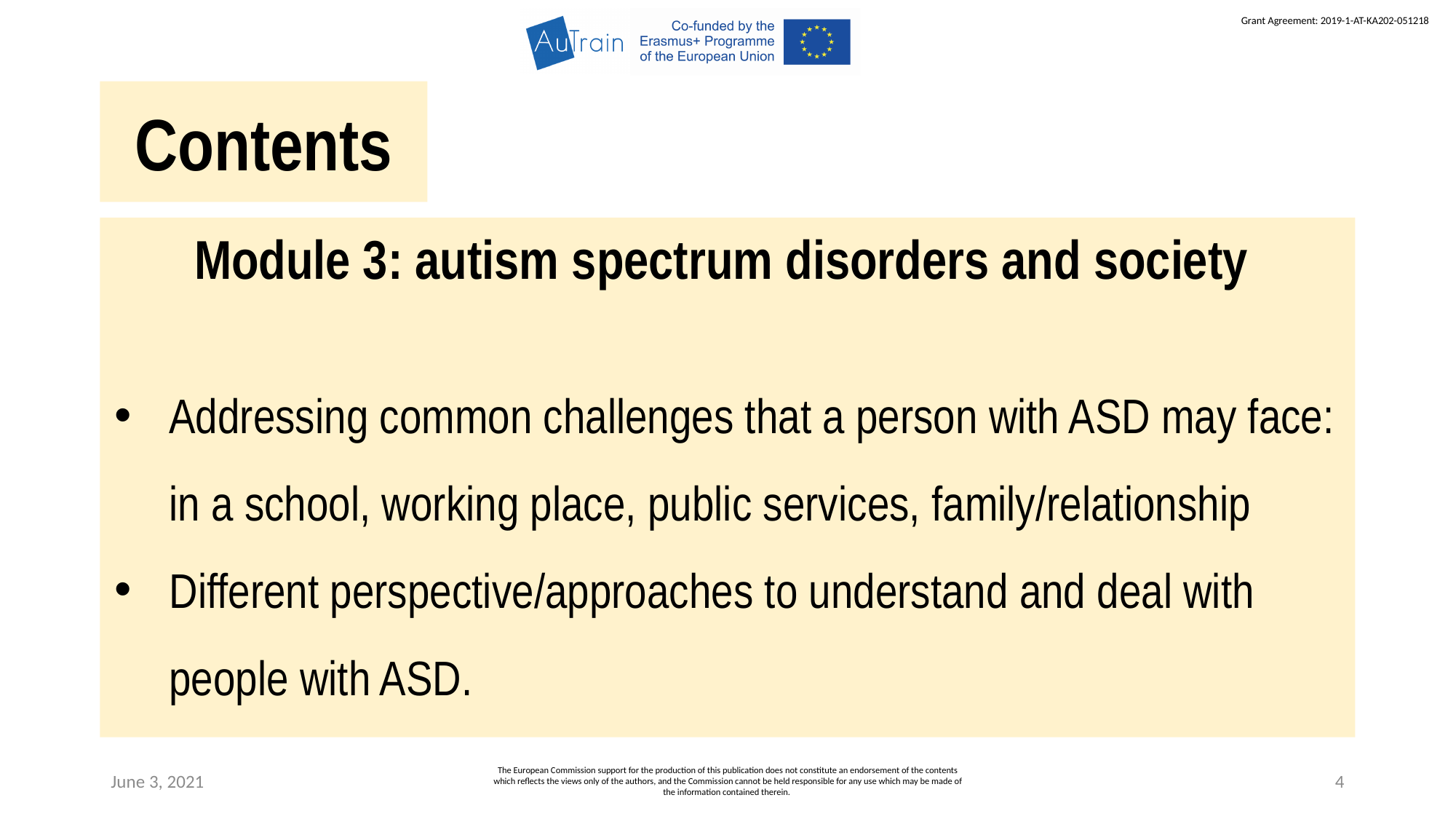

Contents
Module 3: autism spectrum disorders and society

Addressing common challenges that a person with ASD may face: in a school, working place, public services, family/relationship
Different perspective/approaches to understand and deal with people with ASD.

June 3, 2021
The European Commission support for the production of this publication does not constitute an endorsement of the contents which reflects the views only of the authors, and the Commission cannot be held responsible for any use which may be made of the information contained therein.
4